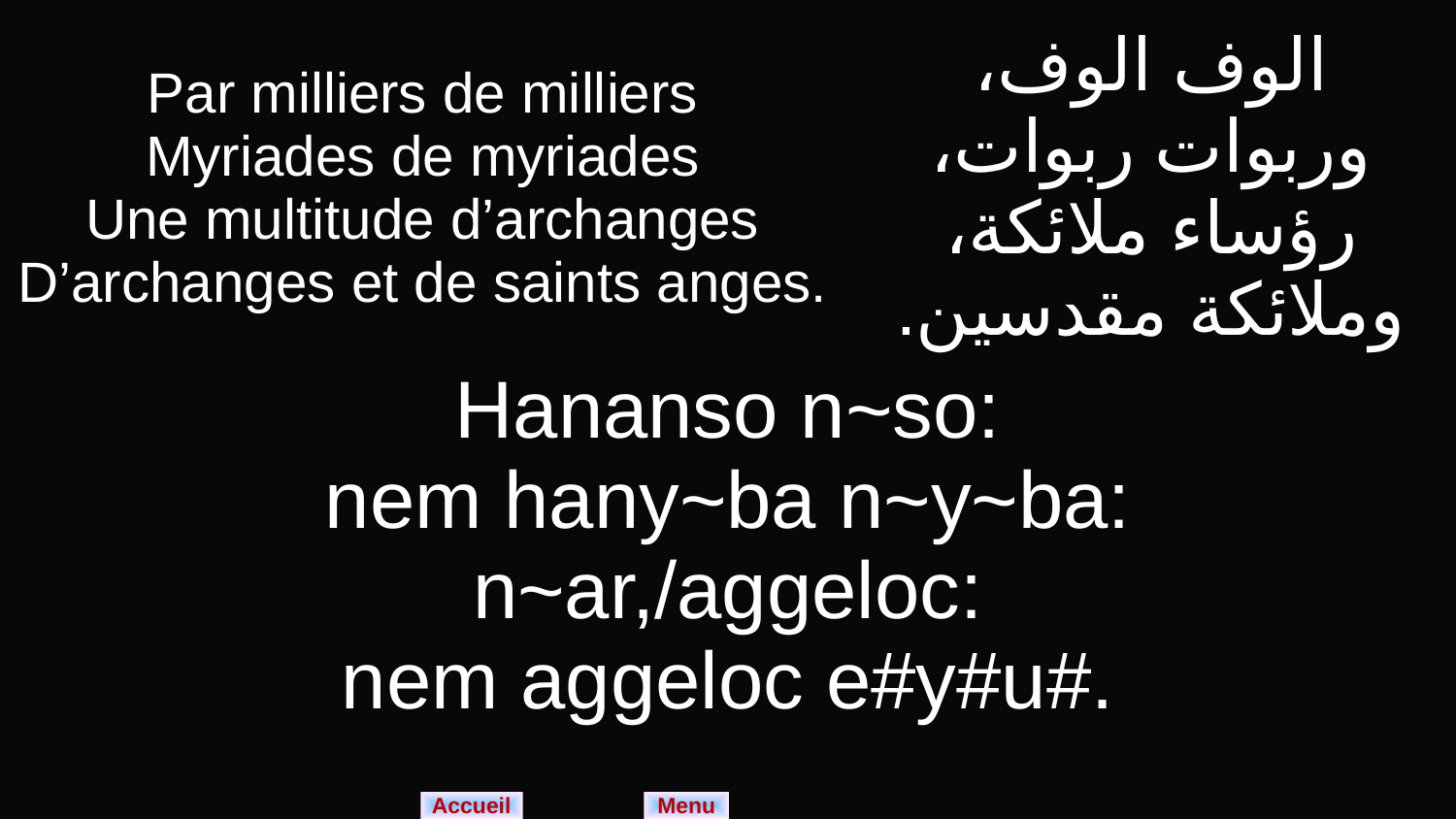

| Par milliers de milliers Myriades de myriades Une multitude d’archanges D’archanges et de saints anges. | الوف الوف، وربوات ربوات، رؤساء ملائكة، وملائكة مقدسين. |
| --- | --- |
| Hananso n~so: nem hany~ba n~y~ba: n~ar,/aggeloc: nem aggeloc e#y#u#. |  |
Menu